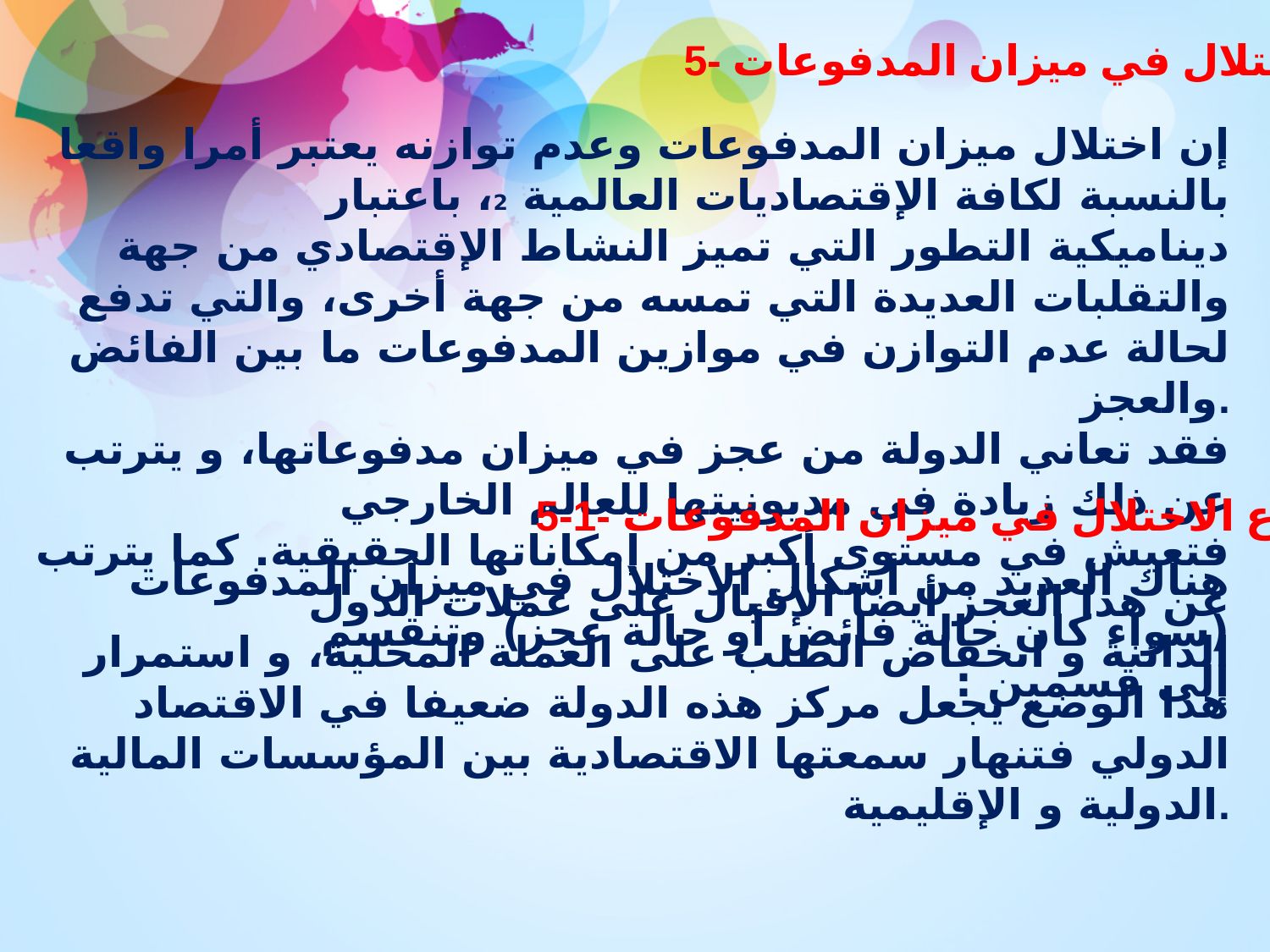

5- الإختلال في ميزان المدفوعات
إن اختلال ميزان المدفوعات وعدم توازنه يعتبر أمرا واقعا بالنسبة لكافة الإقتصاديات العالمية 2، باعتبار
ديناميكية التطور التي تميز النشاط الإقتصادي من جهة والتقلبات العديدة التي تمسه من جهة أخرى، والتي تدفع لحالة عدم التوازن في موازين المدفوعات ما بين الفائض والعجز.
فقد تعاني الدولة من عجز في ميزان مدفوعاتها، و يترتب عن ذلك زيادة في مديونيتها للعالم الخارجي
فتعيش في مستوى أكبر من إمكاناتها الحقيقية. كما يترتب عن هذا العجز أيضا الإقبال على عملات الدول
الدائنة و انخفاض الطلب على العملة المحلية، و استمرار هذا الوضع يجعل مركز هذه الدولة ضعيفا في الاقتصاد الدولي فتنهار سمعتها الاقتصادية بين المؤسسات المالية الدولية و الإقليمية.
5-1- أنواع الاختلال في ميزان المدفوعات
هناك العديد من أشكال الاختلال في ميزان المدفوعات (سواء كان حالة فائض أو حالة عجز) وتنقسم
إلى قسمين :